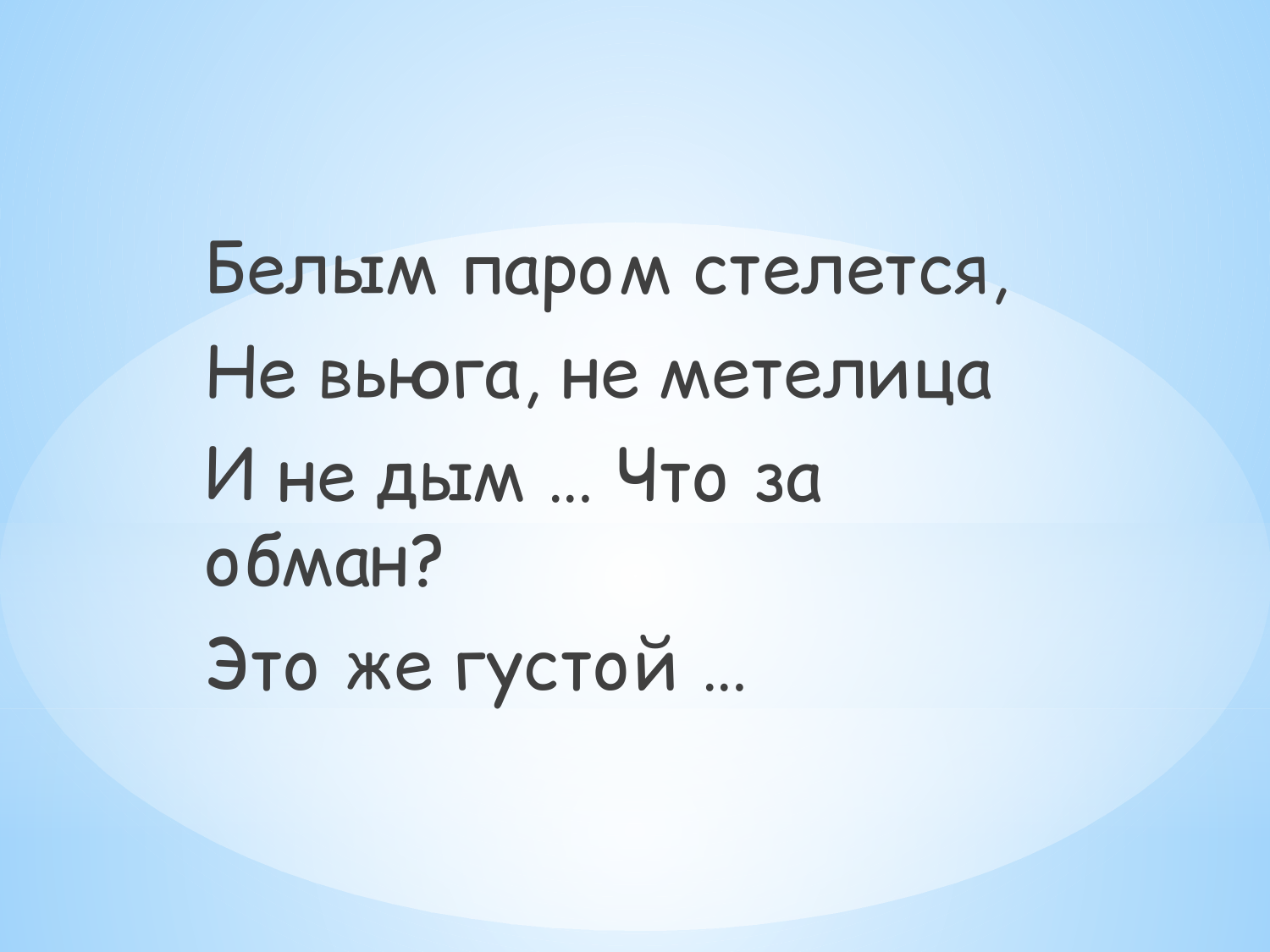

Белым паром стелется,
Не вьюга, не метелица
И не дым … Что за обман?
Это же густой …
#